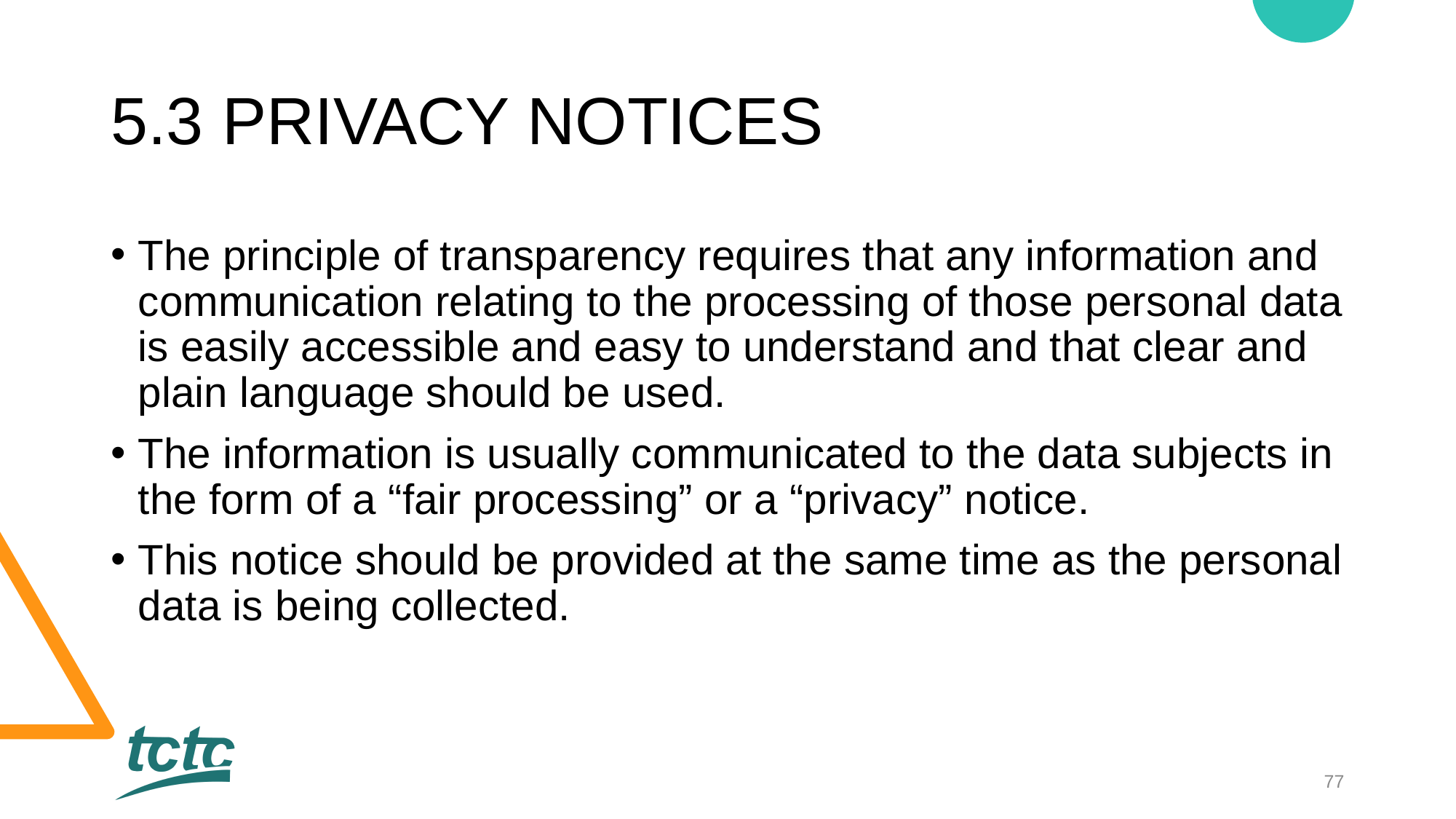

# 5.3 PRIVACY NOTICES
The principle of transparency requires that any information and communication relating to the processing of those personal data is easily accessible and easy to understand and that clear and plain language should be used.
The information is usually communicated to the data subjects in the form of a “fair processing” or a “privacy” notice.
This notice should be provided at the same time as the personal data is being collected.
77